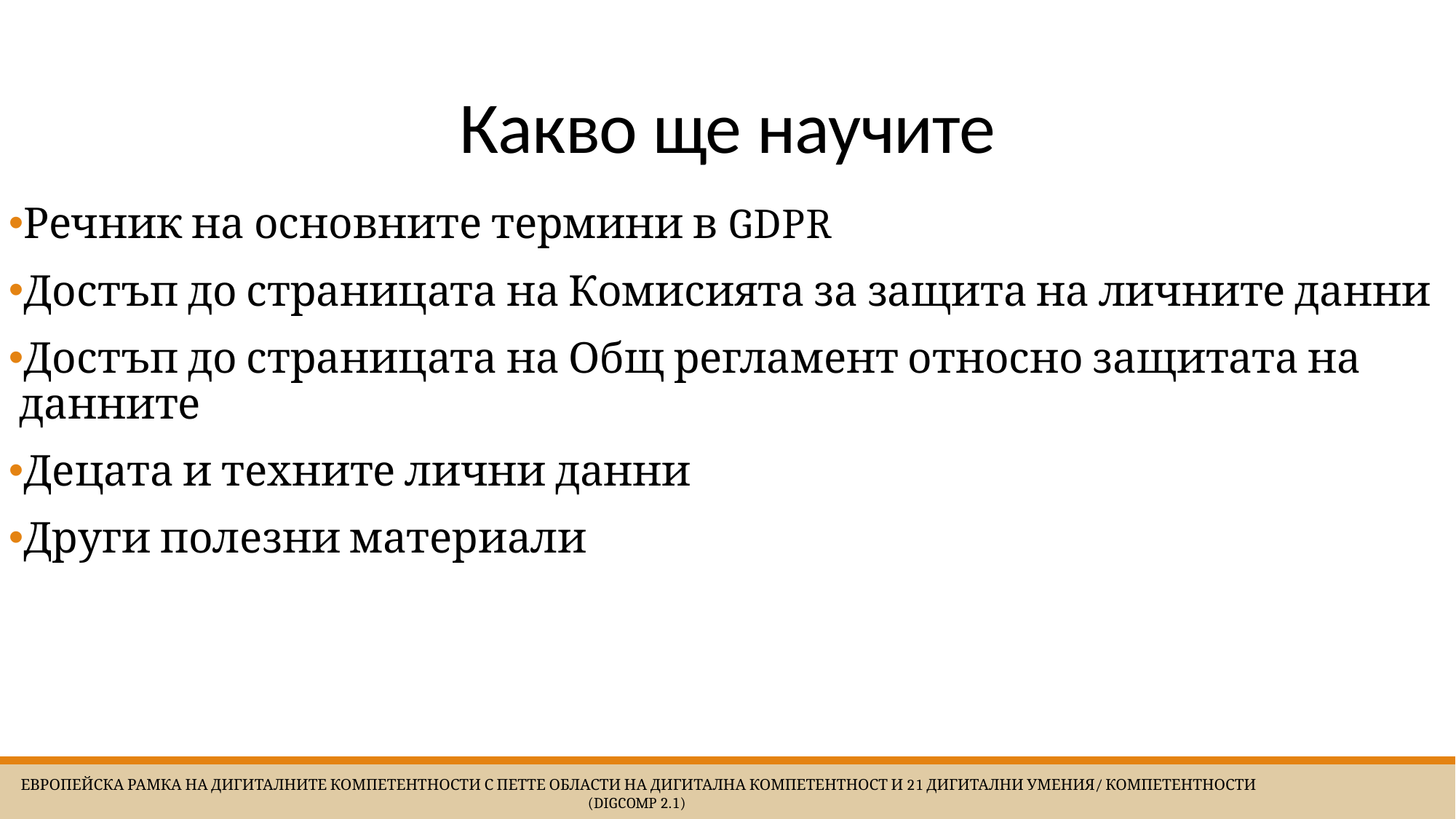

# Какво ще научите
Речник на основните термини в GDPR
Достъп до страницата на Комисията за защита на личните данни
Достъп до страницата на Общ регламент относно защитата на данните
Децата и техните лични данни
Други полезни материали
 Европейска Рамка на дигиталните компетентности с петте области на дигитална компетентност и 21 дигитални умения/ компетентности (DigComp 2.1)